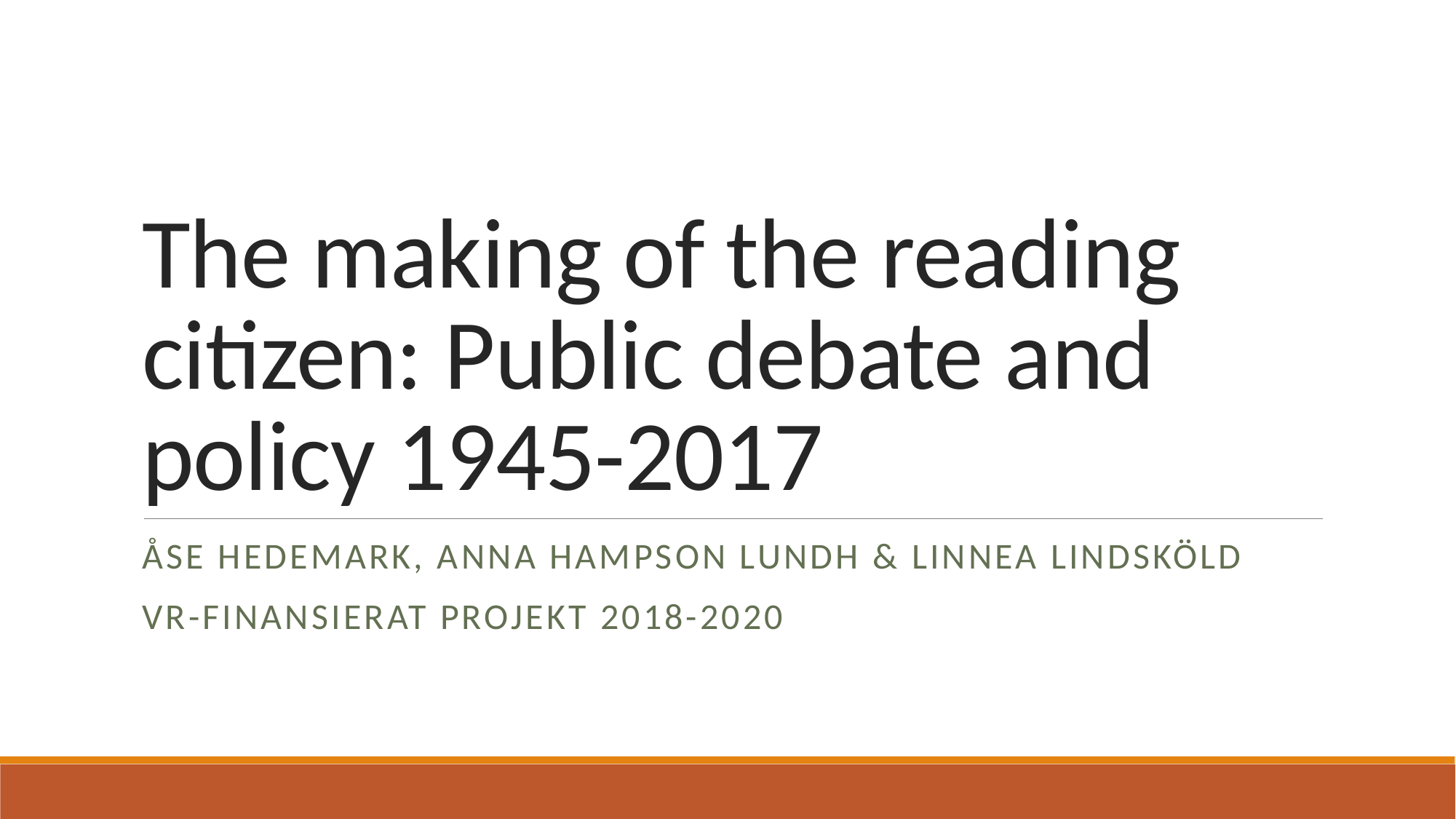

# The making of the reading citizen: Public debate and policy 1945-2017
Åse Hedemark, Anna Hampson Lundh & Linnea Lindsköld
VR-finansierat projekt 2018-2020